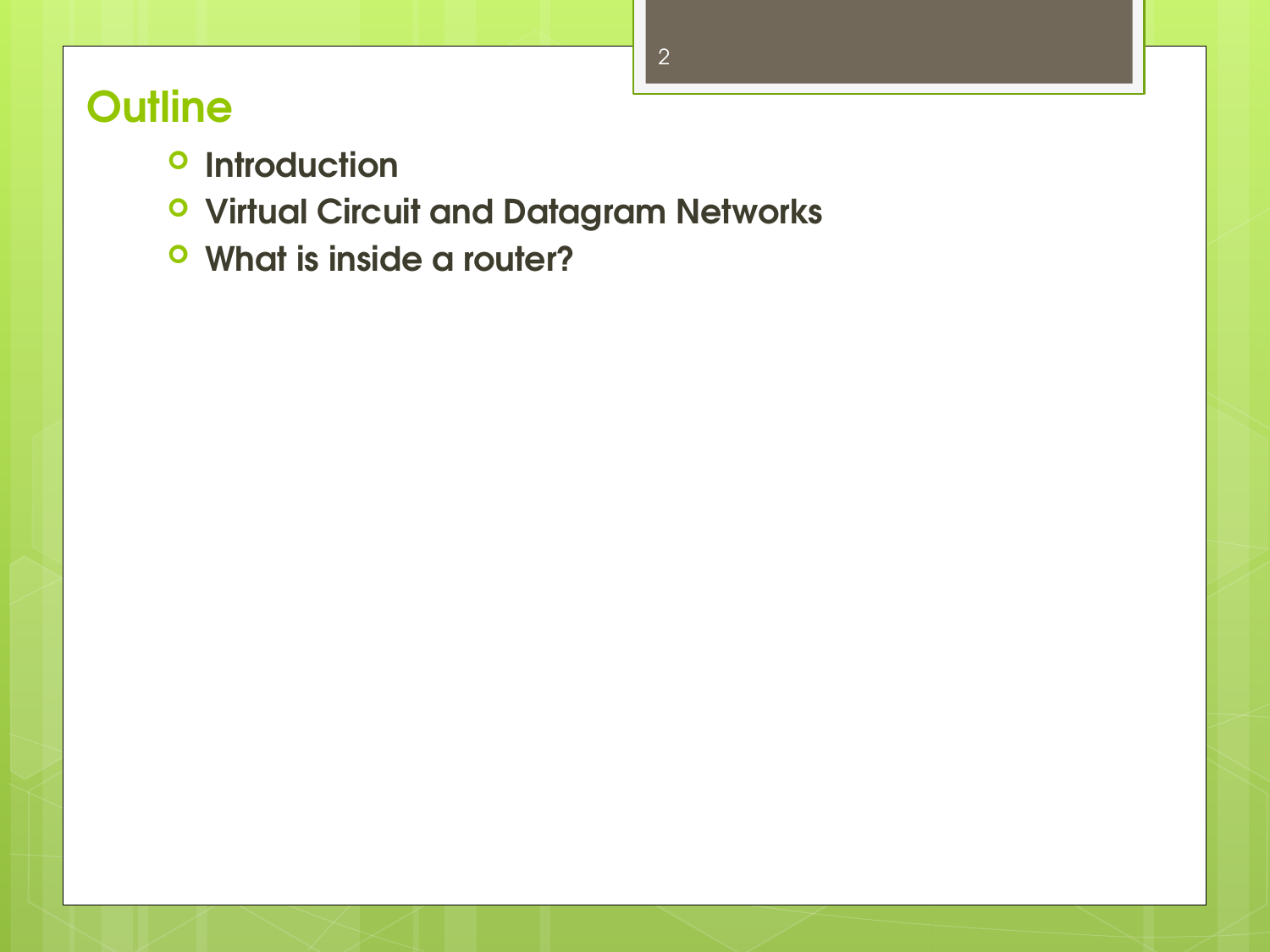

2
# Outline
Introduction
Virtual Circuit and Datagram Networks
What is inside a router?